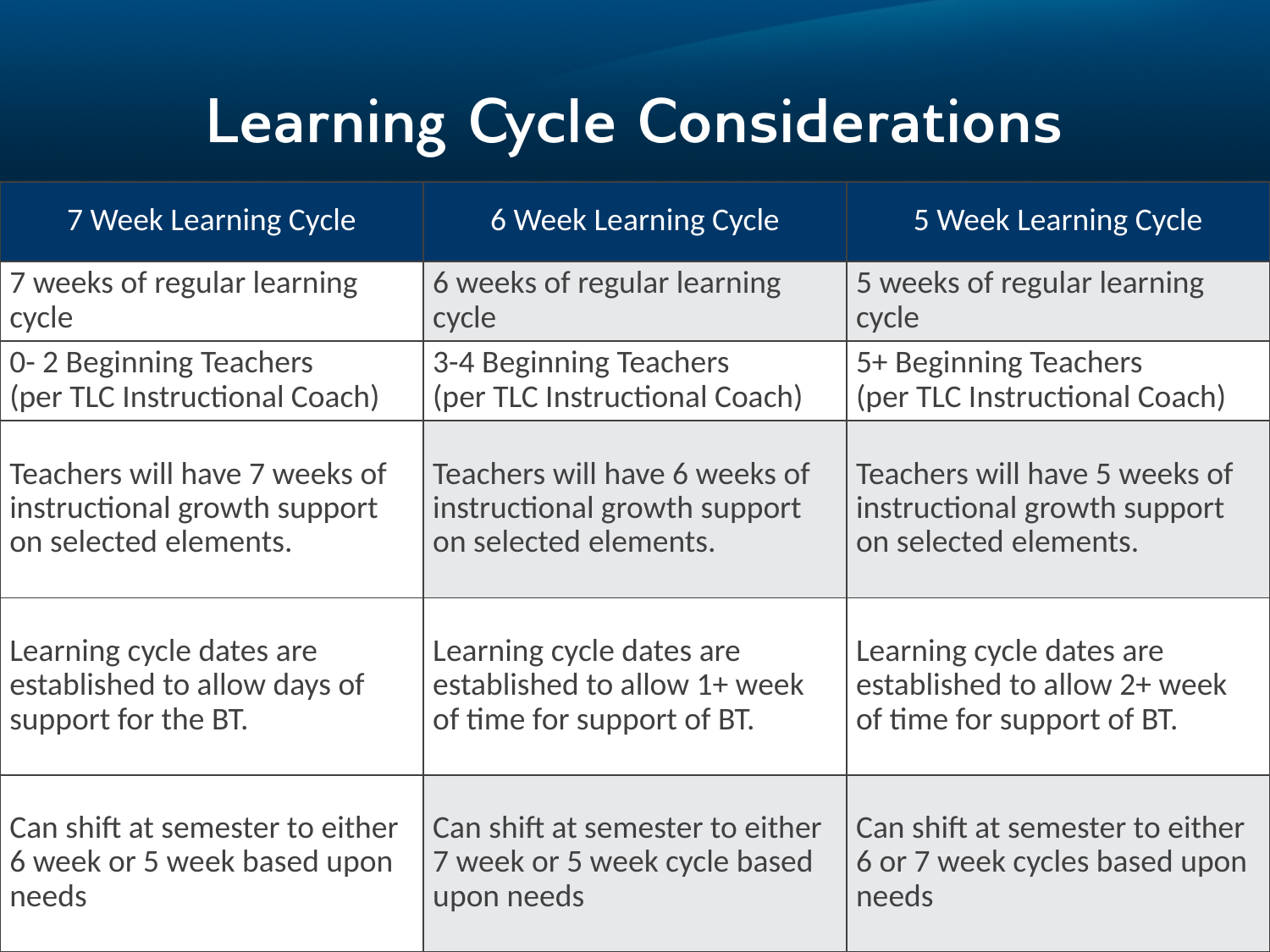

# Learning Cycle Considerations
| 7 Week Learning Cycle​ | 6 Week Learning Cycle​ | 5 Week Learning Cycle​ |
| --- | --- | --- |
| 7 weeks of regular learning cycle​ | 6 weeks of regular learning cycle​ | 5 weeks of regular learning cycle​ |
| 0- 2 Beginning Teachers​ (per TLC Instructional Coach) | 3-4 Beginning Teachers​ (per TLC Instructional Coach) | 5+ Beginning Teachers​ (per TLC Instructional Coach) |
| Teachers will have 7 weeks of instructional growth support on selected elements.​ | Teachers will have 6 weeks of instructional growth support on selected elements.​ | Teachers will have 5 weeks of instructional growth support on selected elements.​ |
| Learning cycle dates are established to allow days of support for the BT. ​ | Learning cycle dates are established to allow 1+ week of time for support of BT.​ | Learning cycle dates are established to allow 2+ week of time for support of BT. ​ |
| Can shift at semester to either 6 week or 5 week based upon needs​ | Can shift at semester to either 7 week or 5 week cycle based upon needs​ | Can shift at semester to either 6 or 7 week cycles based upon needs​ |